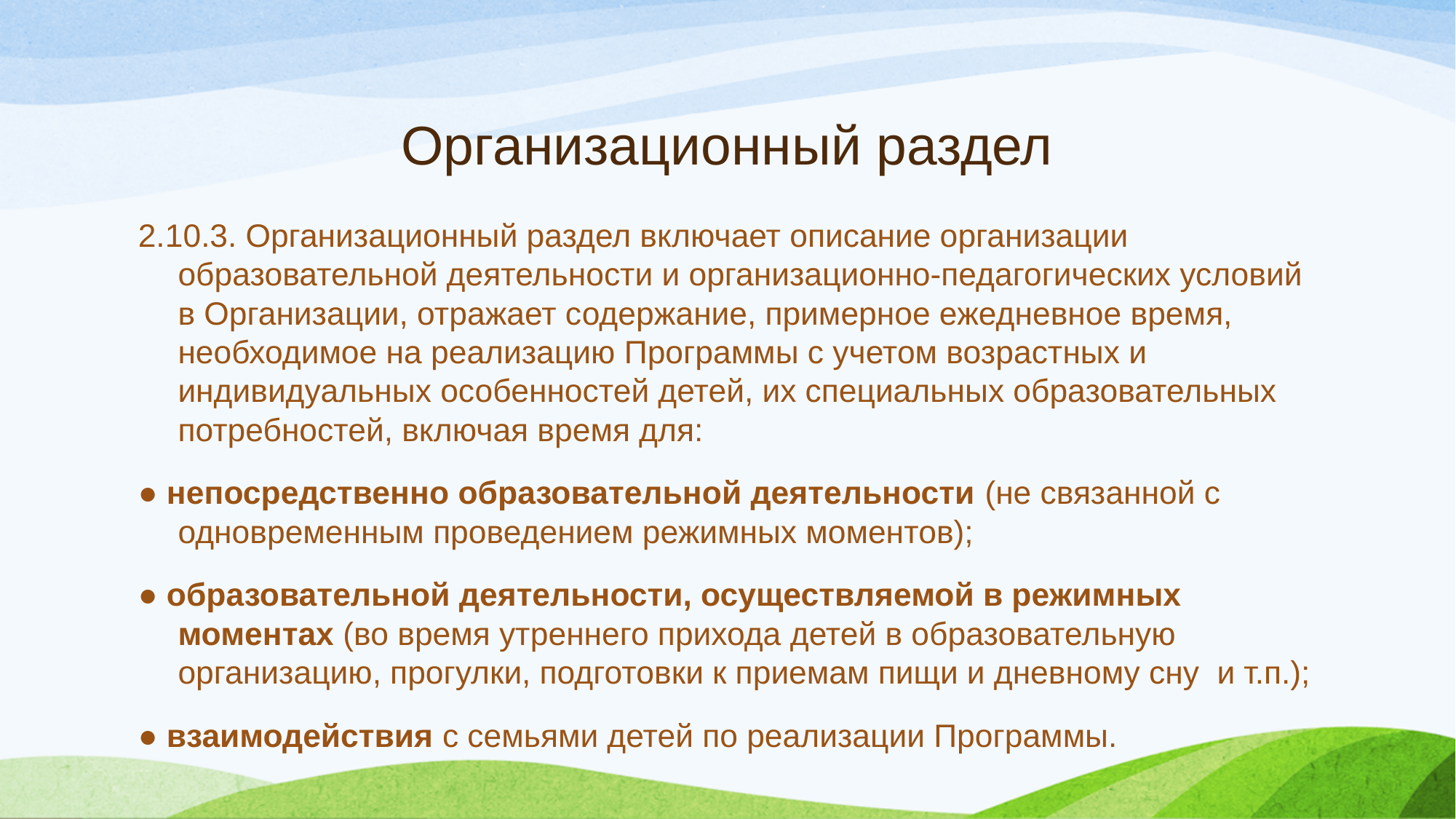

# Организационный раздел
2.10.3. Организационный раздел включает описание организации образовательной деятельности и организационно-педагогических условий в Организации, отражает содержание, примерное ежедневное время, необходимое на реализацию Программы с учетом возрастных и индивидуальных особенностей детей, их специальных образовательных потребностей, включая время для:
● непосредственно образовательной деятельности (не связанной с одновременным проведением режимных моментов);
● образовательной деятельности, осуществляемой в режимных моментах (во время утреннего прихода детей в образовательную организацию, прогулки, подготовки к приемам пищи и дневному сну  и т.п.);
● взаимодействия с семьями детей по реализации Программы.